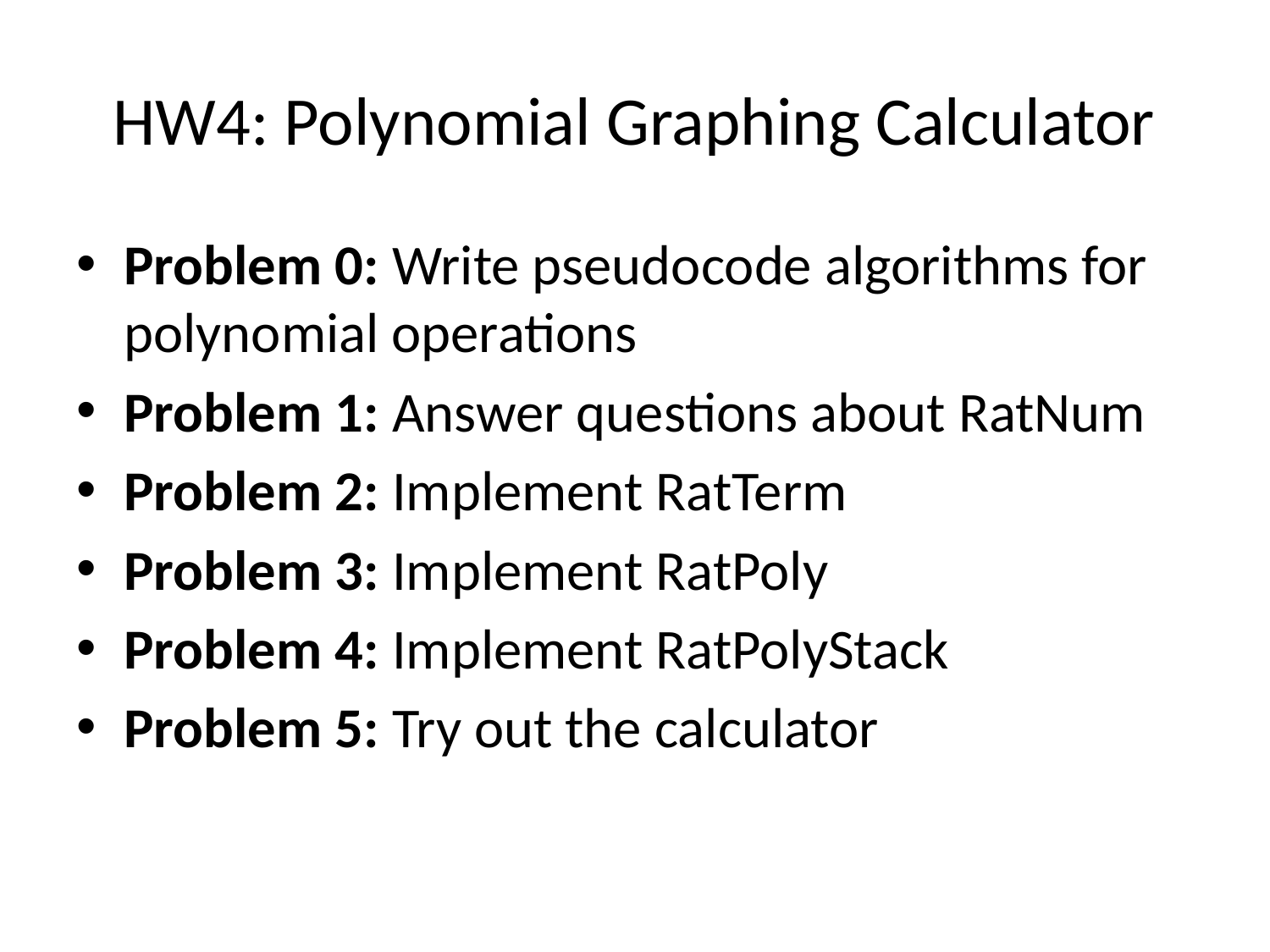

# HW4: Polynomial Graphing Calculator
Problem 0: Write pseudocode algorithms for polynomial operations
Problem 1: Answer questions about RatNum
Problem 2: Implement RatTerm
Problem 3: Implement RatPoly
Problem 4: Implement RatPolyStack
Problem 5: Try out the calculator